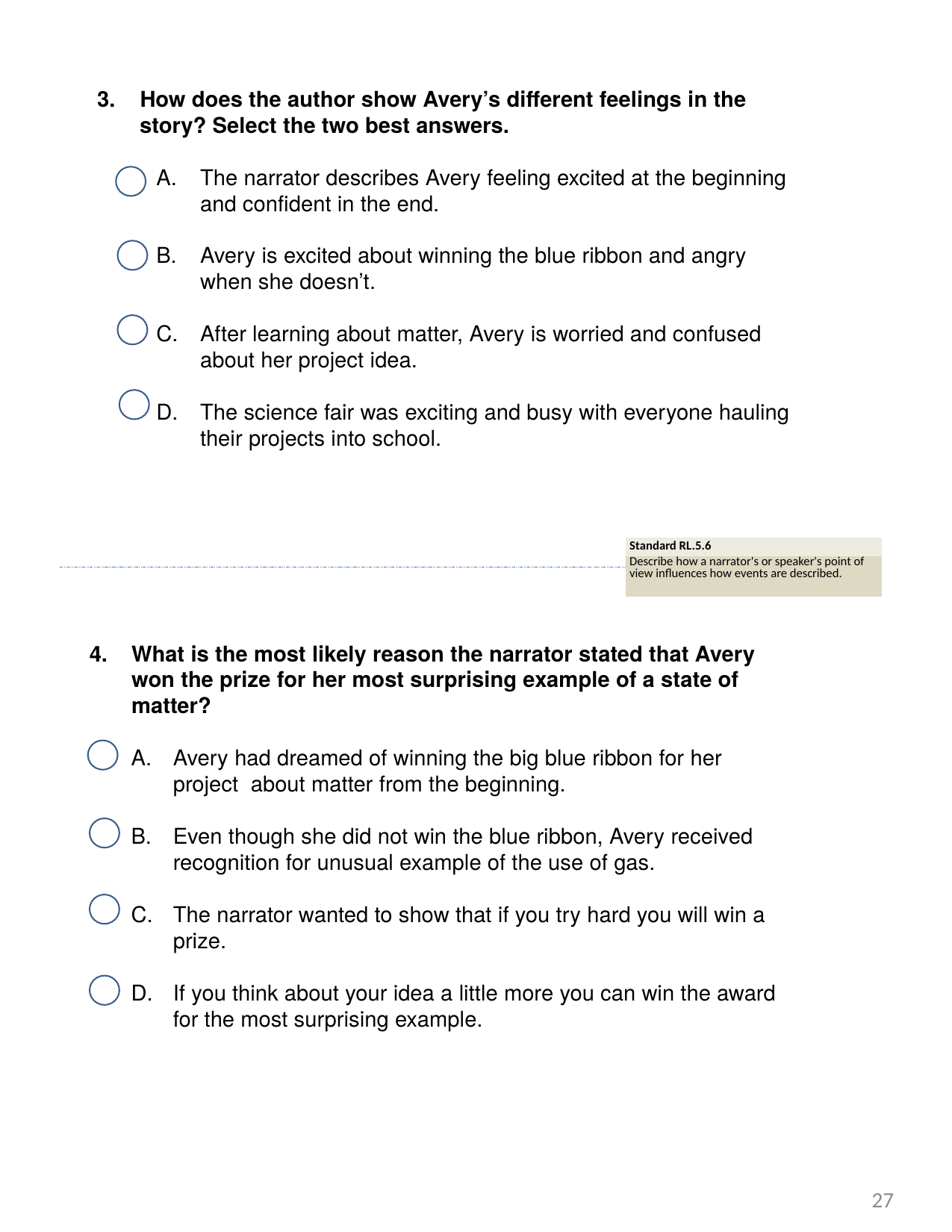

3.    How does the author show Avery’s different feelings in the story? Select the two best answers.

The narrator describes Avery feeling excited at the beginning and confident in the end.

Avery is excited about winning the blue ribbon and angry when she doesn’t.

After learning about matter, Avery is worried and confused about her project idea.

The science fair was exciting and busy with everyone hauling their projects into school.

| Standard RL.5.6 |
| --- |
| Describe how a narrator's or speaker's point of view influences how events are described. |
What is the most likely reason the narrator stated that Avery won the prize for her most surprising example of a state of matter?

Avery had dreamed of winning the big blue ribbon for her project  about matter from the beginning.

Even though she did not win the blue ribbon, Avery received recognition for unusual example of the use of gas.

The narrator wanted to show that if you try hard you will win a prize.

If you think about your idea a little more you can win the award for the most surprising example.

27